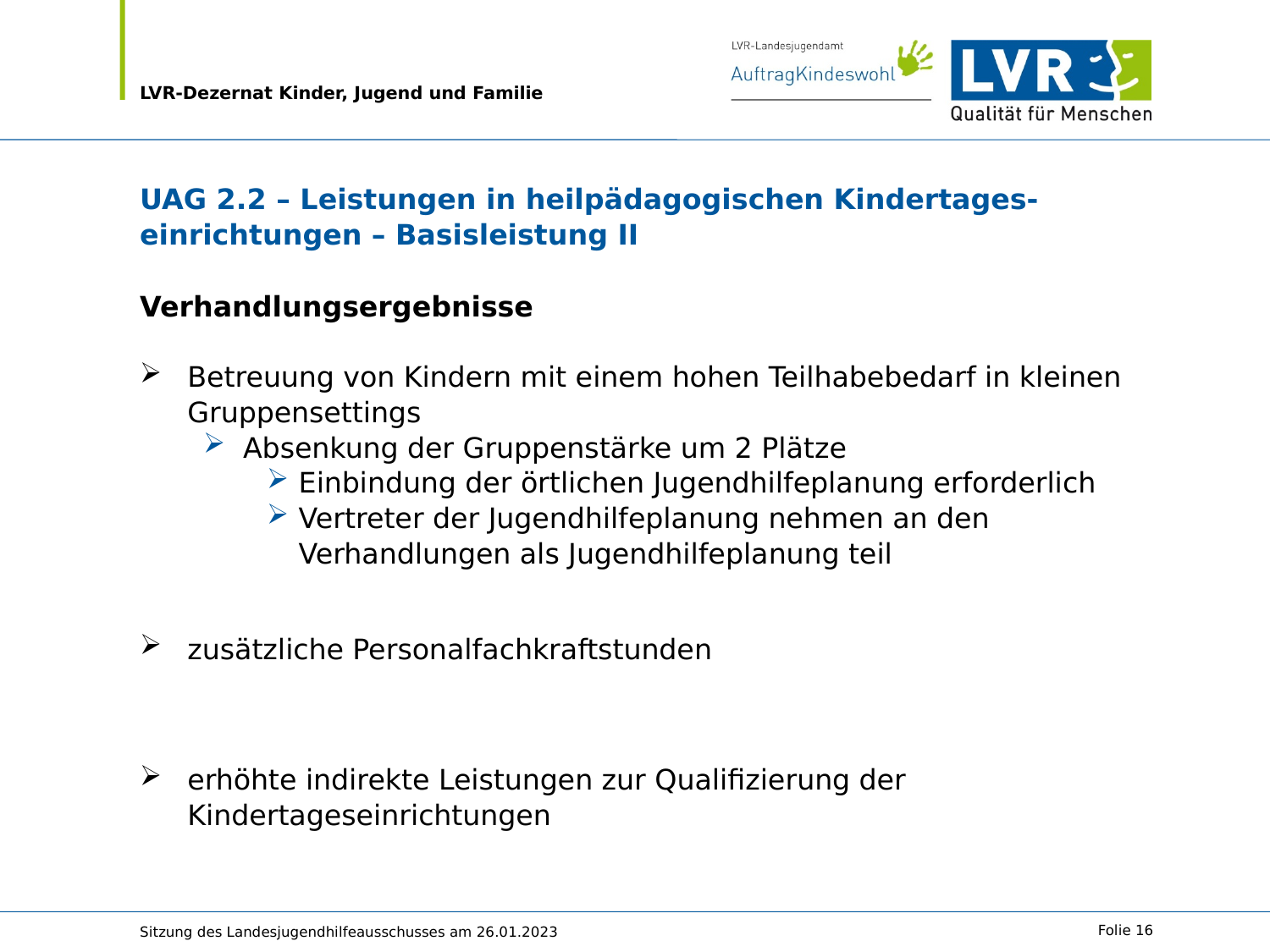

# UAG 2.2 – Leistungen in heilpädagogischen Kindertages-einrichtungen – Basisleistung II
Verhandlungsergebnisse

Betreuung von Kindern mit einem hohen Teilhabebedarf in kleinen Gruppensettings
Absenkung der Gruppenstärke um 2 Plätze
Einbindung der örtlichen Jugendhilfeplanung erforderlich
Vertreter der Jugendhilfeplanung nehmen an den Verhandlungen als Jugendhilfeplanung teil

zusätzliche Personalfachkraftstunden

erhöhte indirekte Leistungen zur Qualifizierung der Kindertageseinrichtungen
Sitzung des Landesjugendhilfeausschusses am 26.01.2023
Folie 16